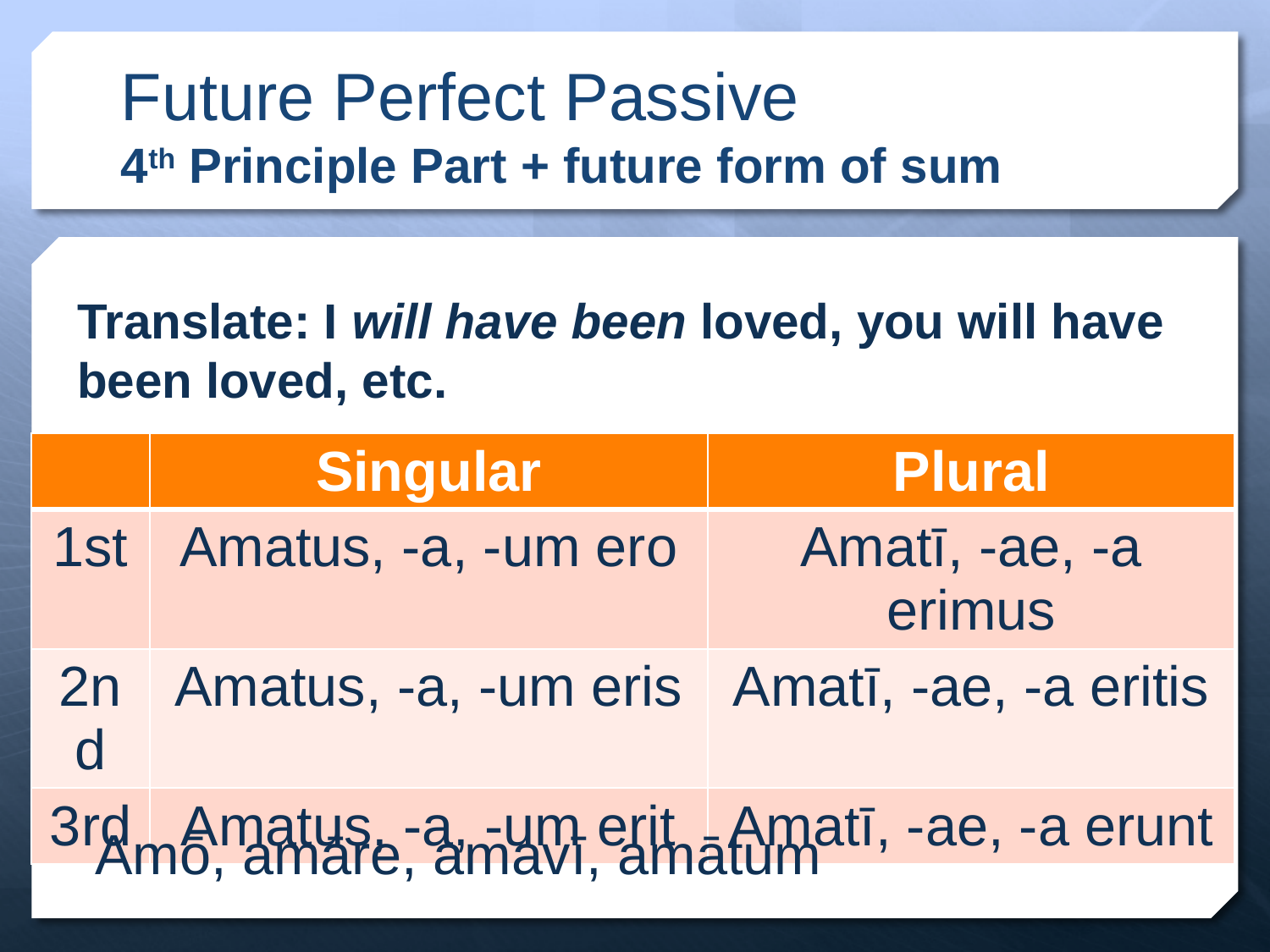

# Future Perfect Passive 4th Principle Part + future form of sum
Translate: I will have been loved, you will have been loved, etc.
|  | Singular | Plural |
| --- | --- | --- |
| 1st | Amatus, -a, -um ero | Amatī, -ae, -a erimus |
| 2nd | Amatus, -a, -um eris | Amatī, -ae, -a eritis |
| 3rd | Amatus, -a, -um erit | Amatī, -ae, -a erunt |
Amō, amāre, amavī, amātum